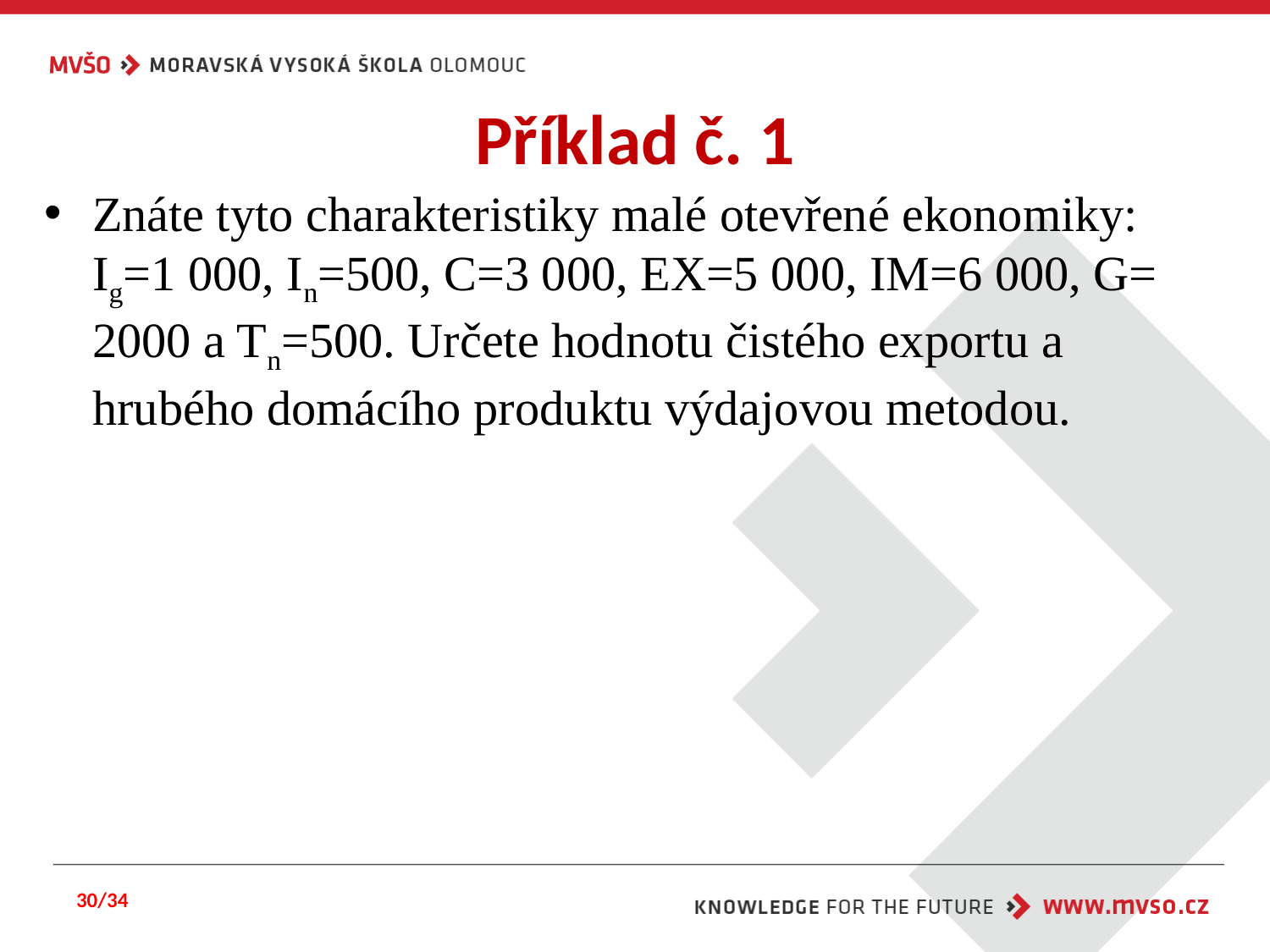

# Příklad č. 1
Znáte tyto charakteristiky malé otevřené ekonomiky: Ig=1 000, In=500, C=3 000, EX=5 000, IM=6 000, G= 2000 a Tn=500. Určete hodnotu čistého exportu a hrubého domácího produktu výdajovou metodou.

30/34